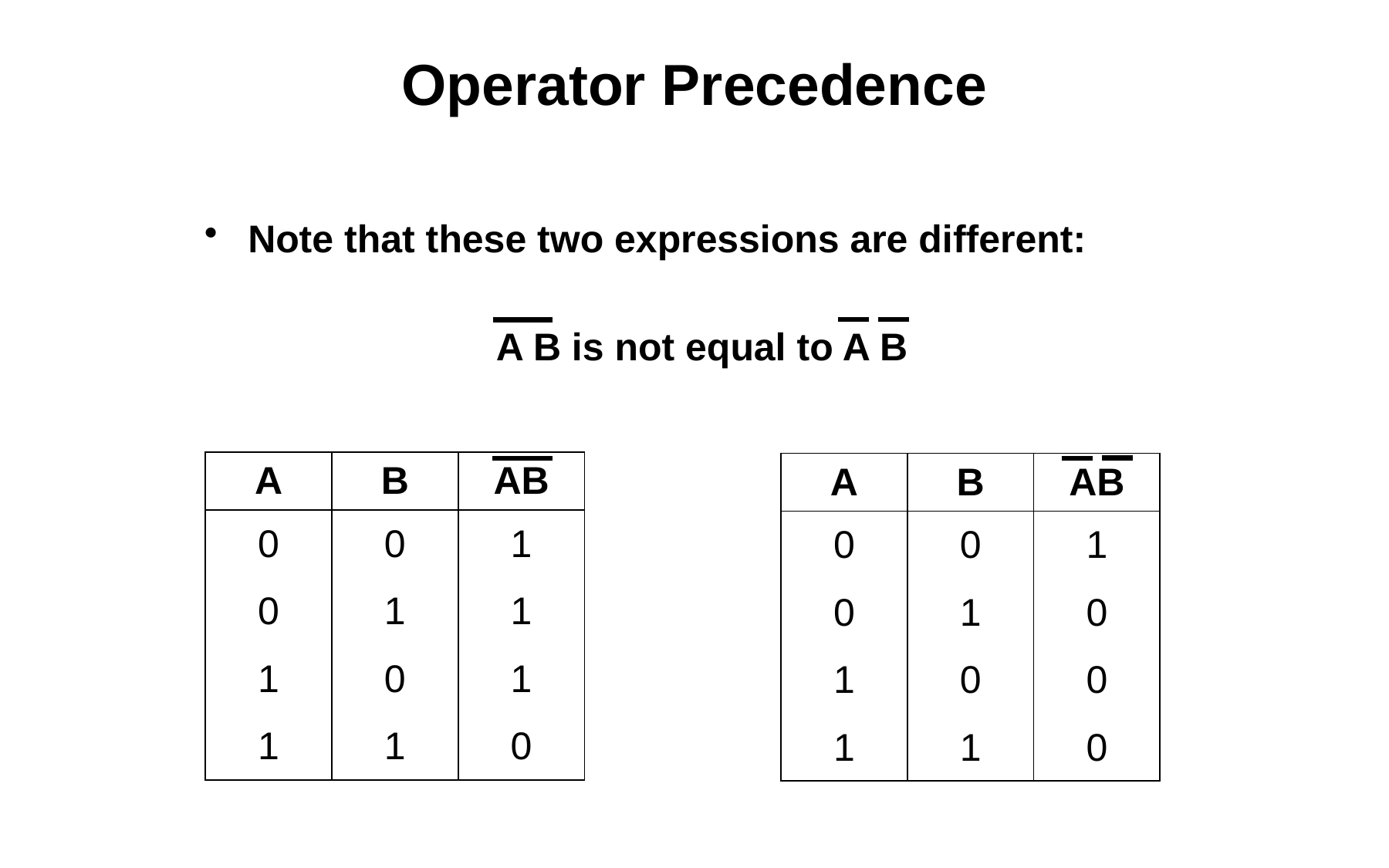

# Operator Precedence

Note that these two expressions are different:

                           A B is not equal to A B

| A | B | AB |
| --- | --- | --- |
| 0 | 0 | 1 |
| 0 | 1 | 1 |
| 1 | 0 | 1 |
| 1 | 1 | 0 |
| A | B | AB |
| --- | --- | --- |
| 0 | 0 | 1 |
| 0 | 1 | 0 |
| 1 | 0 | 0 |
| 1 | 1 | 0 |